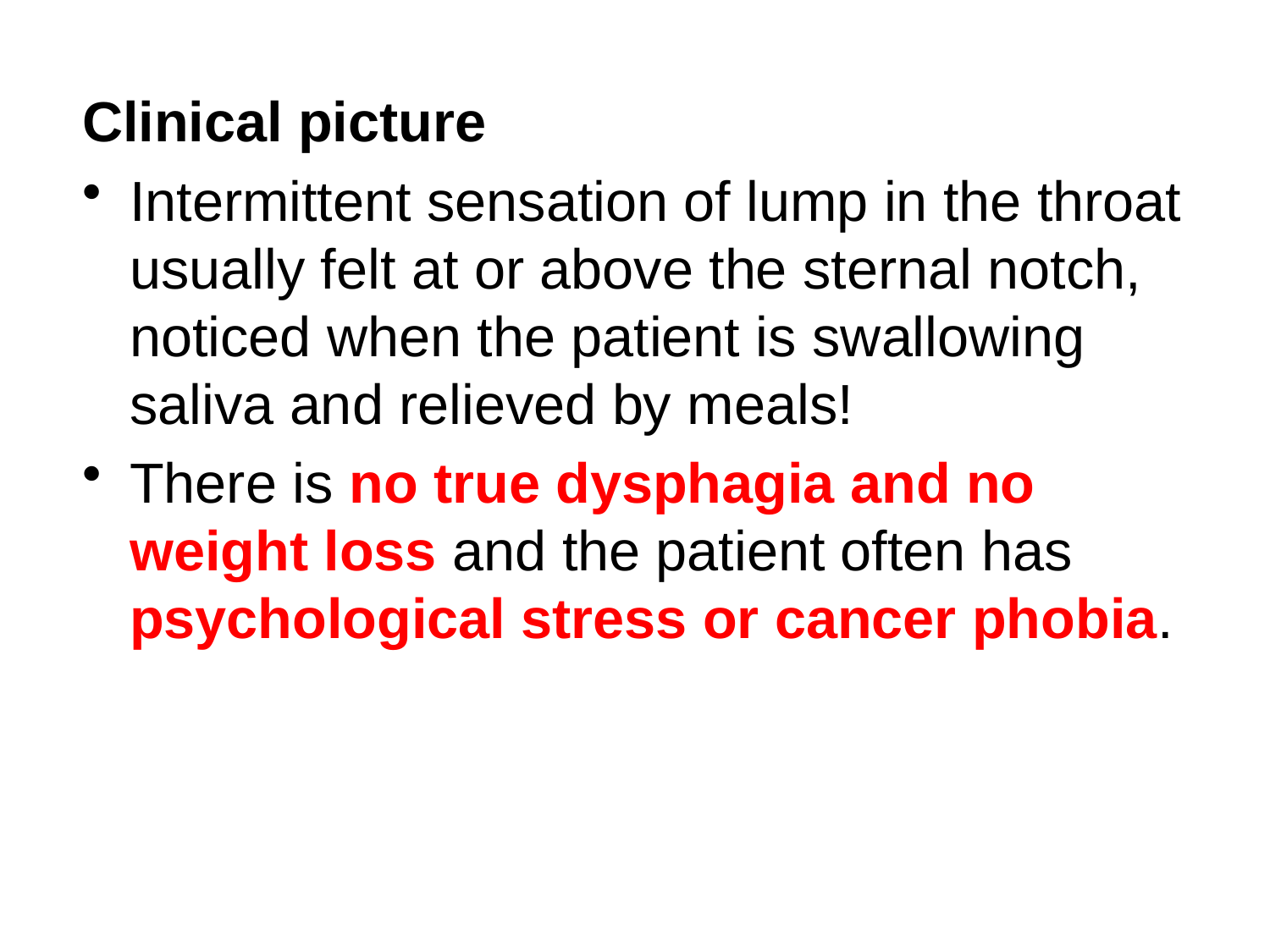

Clinical picture
Intermittent sensation of lump in the throat usually felt at or above the sternal notch, noticed when the patient is swallowing saliva and relieved by meals!
There is no true dysphagia and no weight loss and the patient often has psychological stress or cancer phobia.